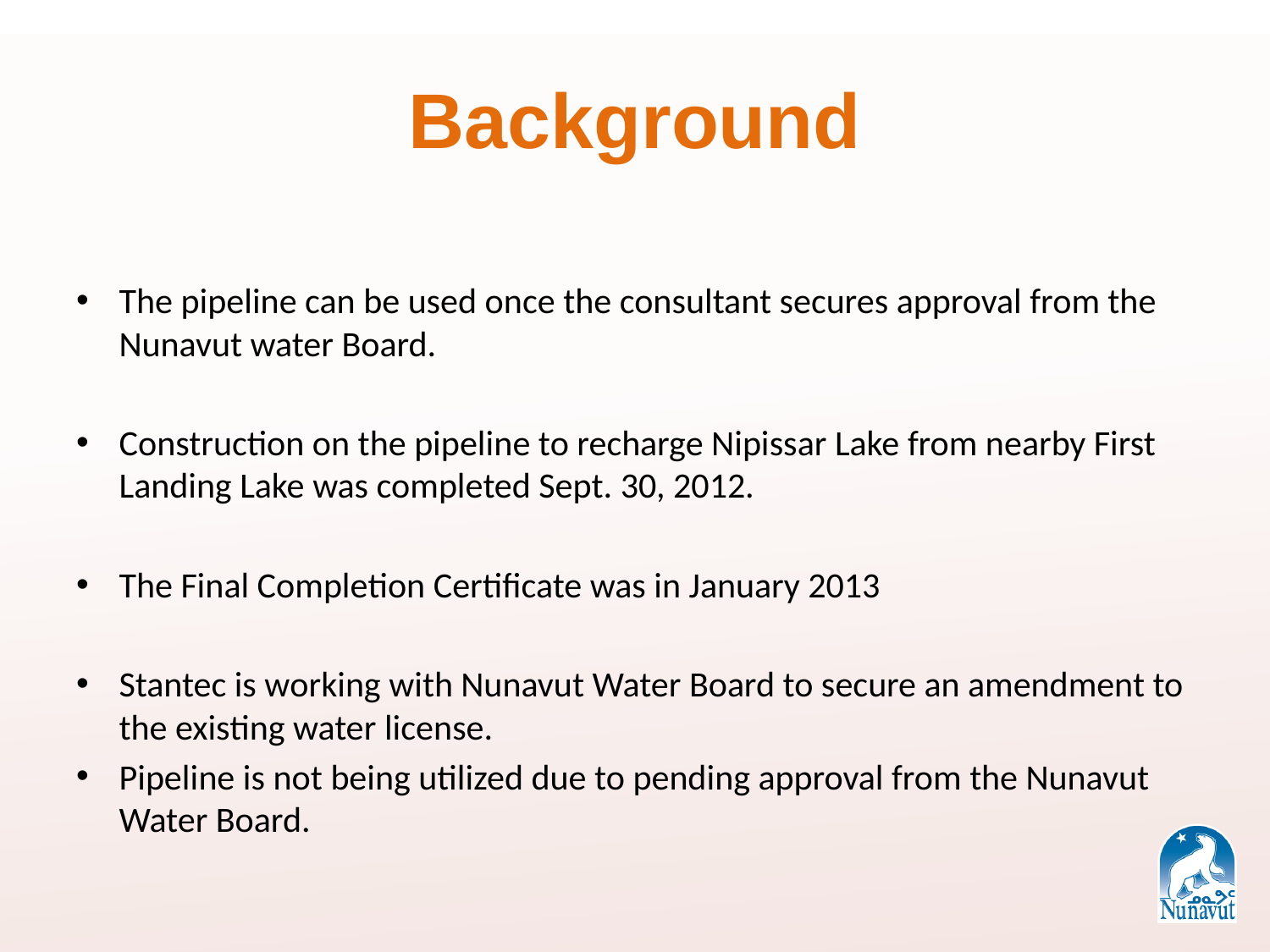

# Background

The pipeline can be used once the consultant secures approval from the Nunavut water Board.

Construction on the pipeline to recharge Nipissar Lake from nearby First Landing Lake was completed Sept. 30, 2012.

The Final Completion Certificate was in January 2013

Stantec is working with Nunavut Water Board to secure an amendment to the existing water license.
Pipeline is not being utilized due to pending approval from the Nunavut Water Board.